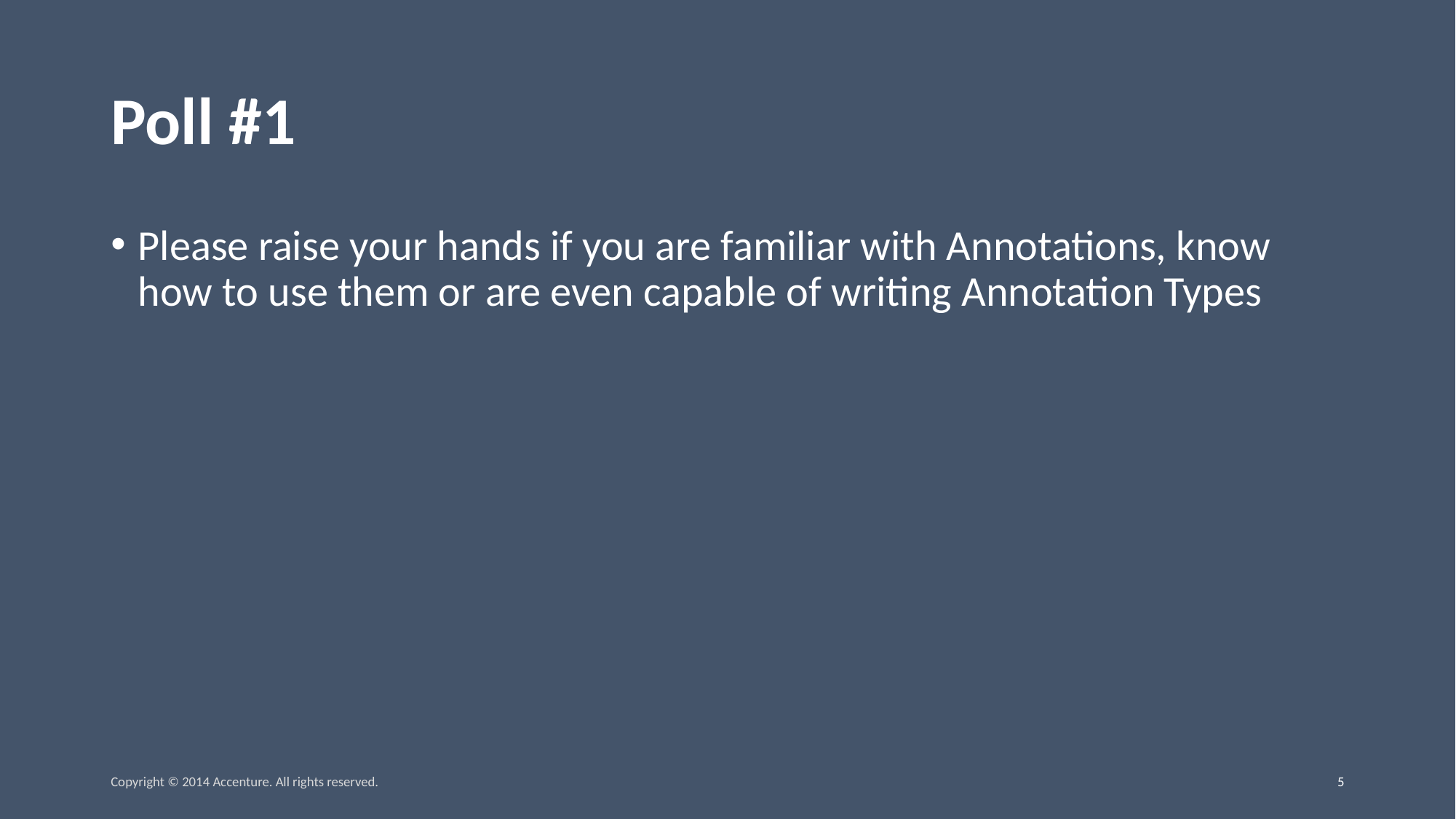

# Poll #1
Please raise your hands if you are familiar with Annotations, know how to use them or are even capable of writing Annotation Types
Copyright © 2014 Accenture. All rights reserved.
5